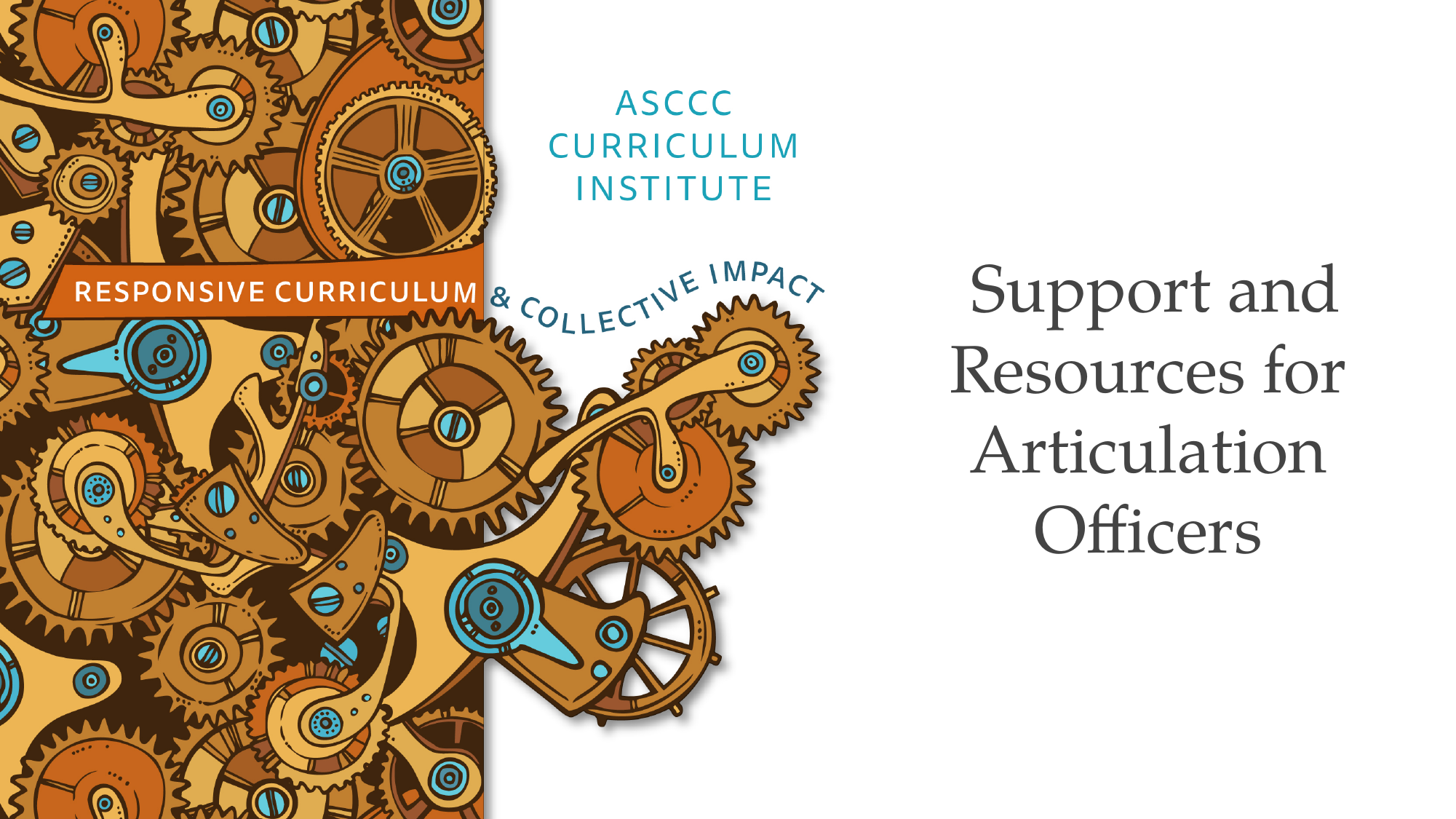

# Support and Resources for Articulation Officers